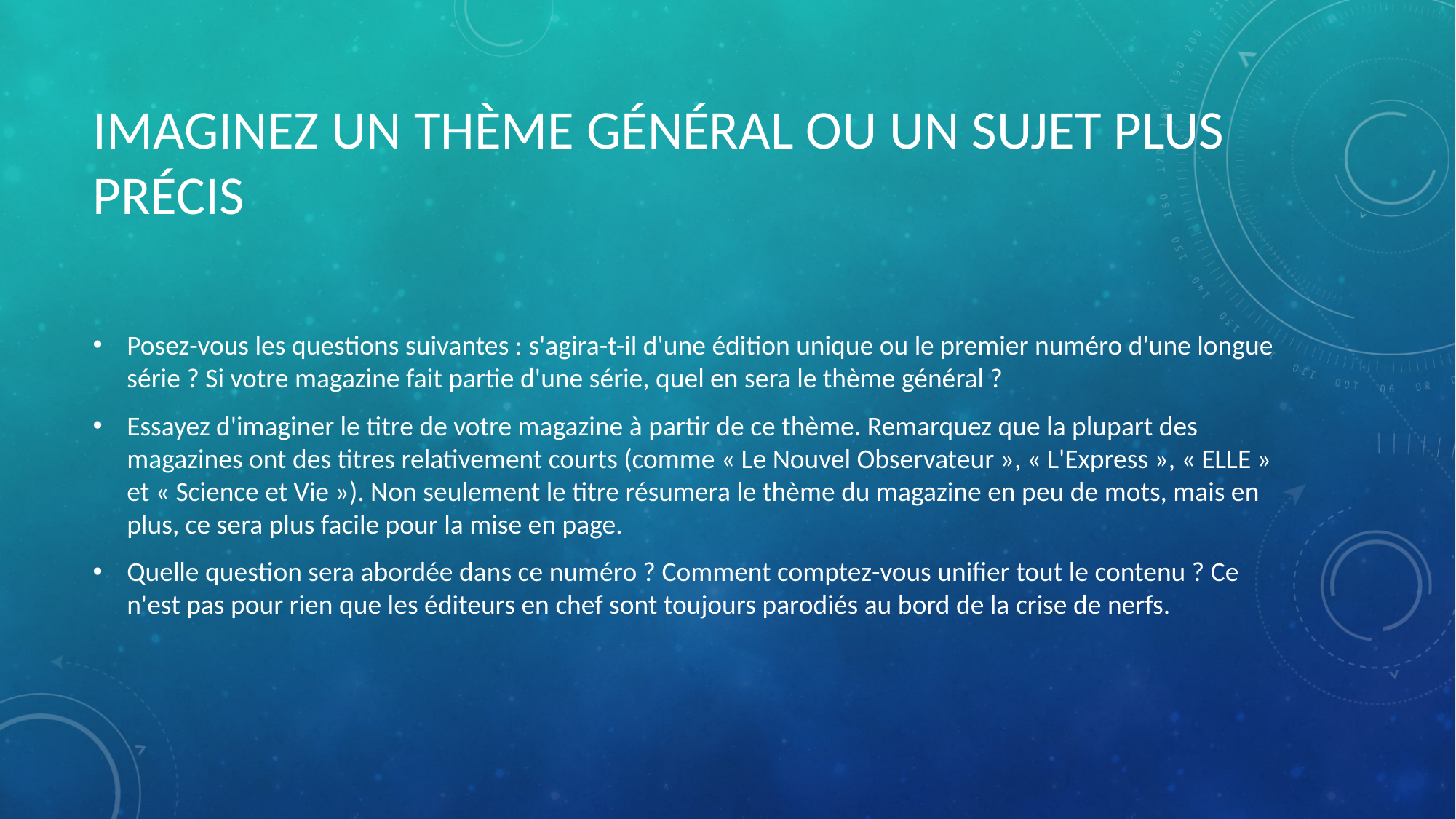

# Imaginez un thème général ou un sujet plus précis
Posez-vous les questions suivantes : s'agira-t-il d'une édition unique ou le premier numéro d'une longue série ? Si votre magazine fait partie d'une série, quel en sera le thème général ?
Essayez d'imaginer le titre de votre magazine à partir de ce thème. Remarquez que la plupart des magazines ont des titres relativement courts (comme « Le Nouvel Observateur », « L'Express », « ELLE » et « Science et Vie »). Non seulement le titre résumera le thème du magazine en peu de mots, mais en plus, ce sera plus facile pour la mise en page.
Quelle question sera abordée dans ce numéro ? Comment comptez-vous unifier tout le contenu ? Ce n'est pas pour rien que les éditeurs en chef sont toujours parodiés au bord de la crise de nerfs.